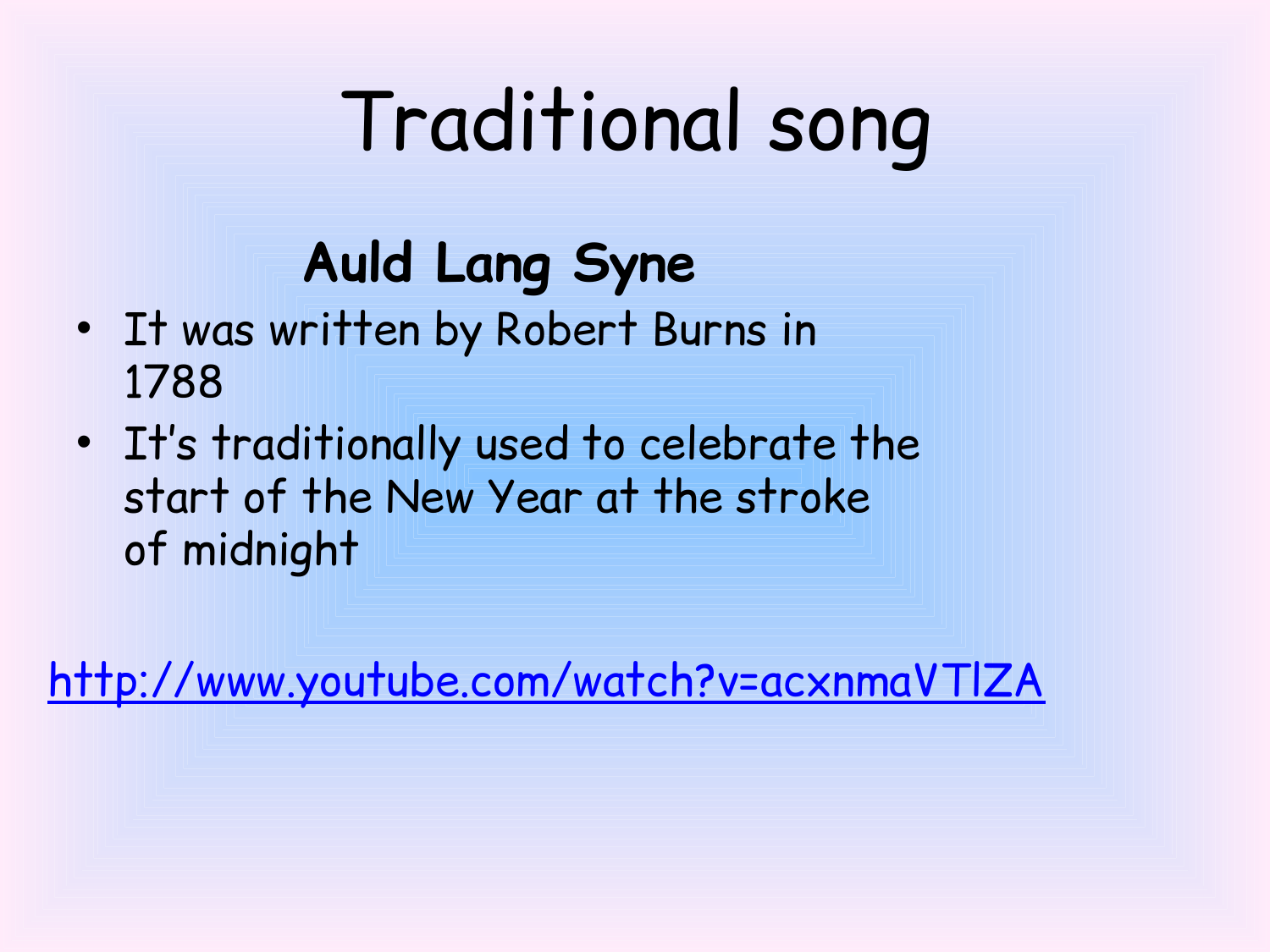

# Traditional song
Auld Lang Syne
It was written by Robert Burns in 1788
It’s traditionally used to celebrate the start of the New Year at the stroke of midnight
http://www.youtube.com/watch?v=acxnmaVTlZA